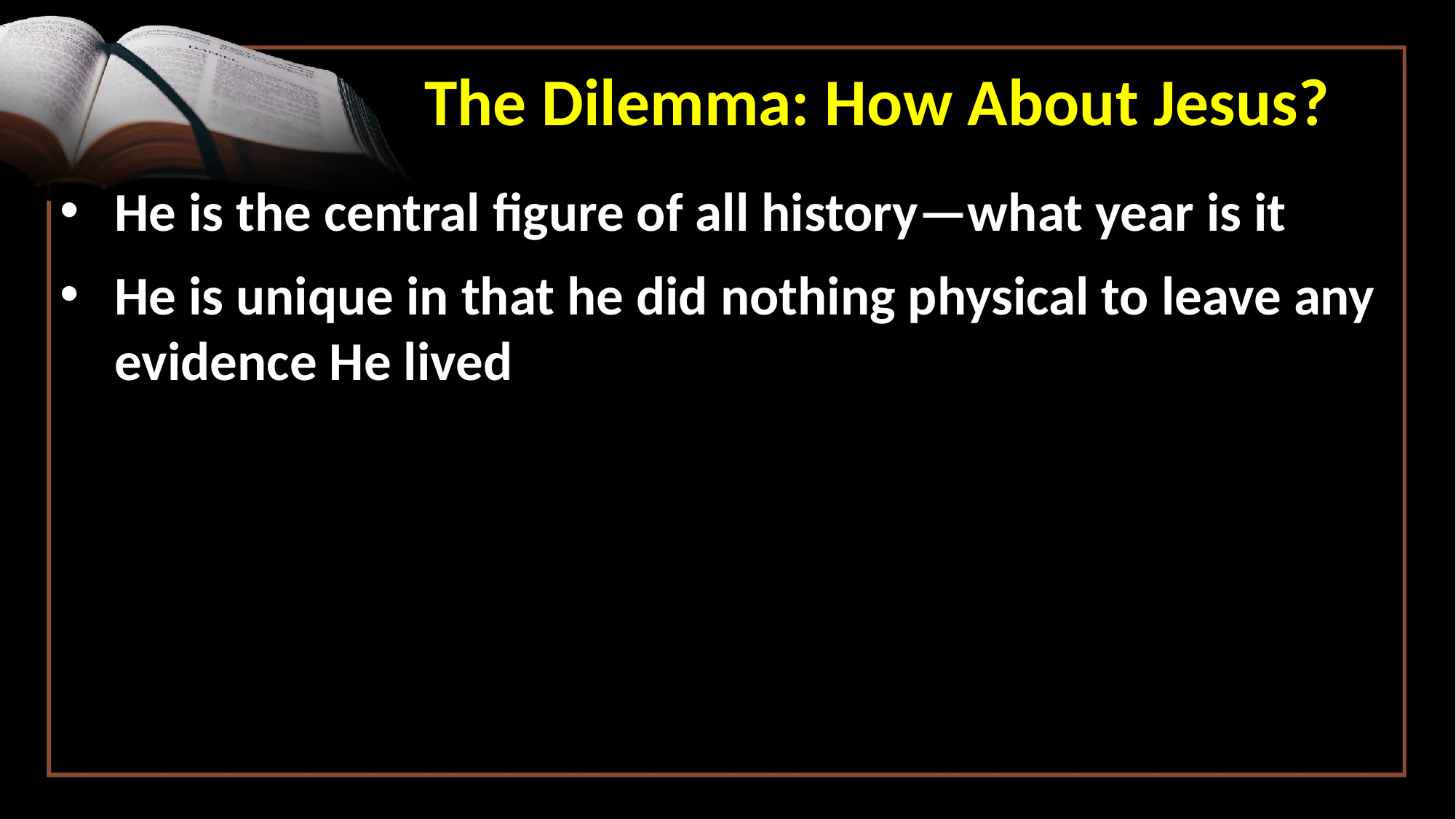

The Dilemma: How About Jesus?
He is the central figure of all history—what year is it
He is unique in that he did nothing physical to leave any evidence He lived